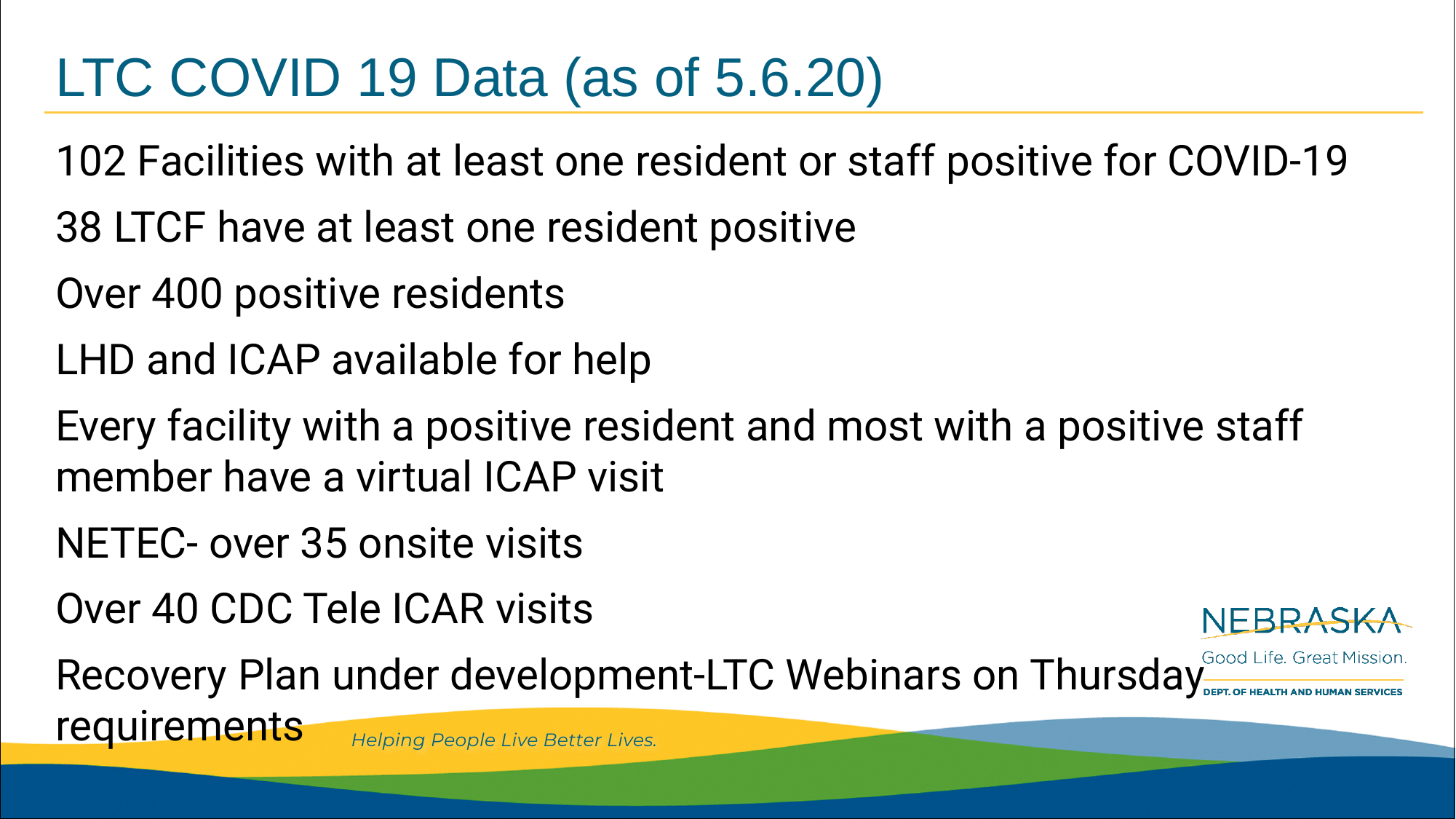

# LTC COVID 19 Data (as of 5.6.20)
102 Facilities with at least one resident or staff positive for COVID-19
38 LTCF have at least one resident positive
Over 400 positive residents
LHD and ICAP available for help
Every facility with a positive resident and most with a positive staff member have a virtual ICAP visit
NETEC- over 35 onsite visits
Over 40 CDC Tele ICAR visits
Recovery Plan under development-LTC Webinars on Thursday  requirements